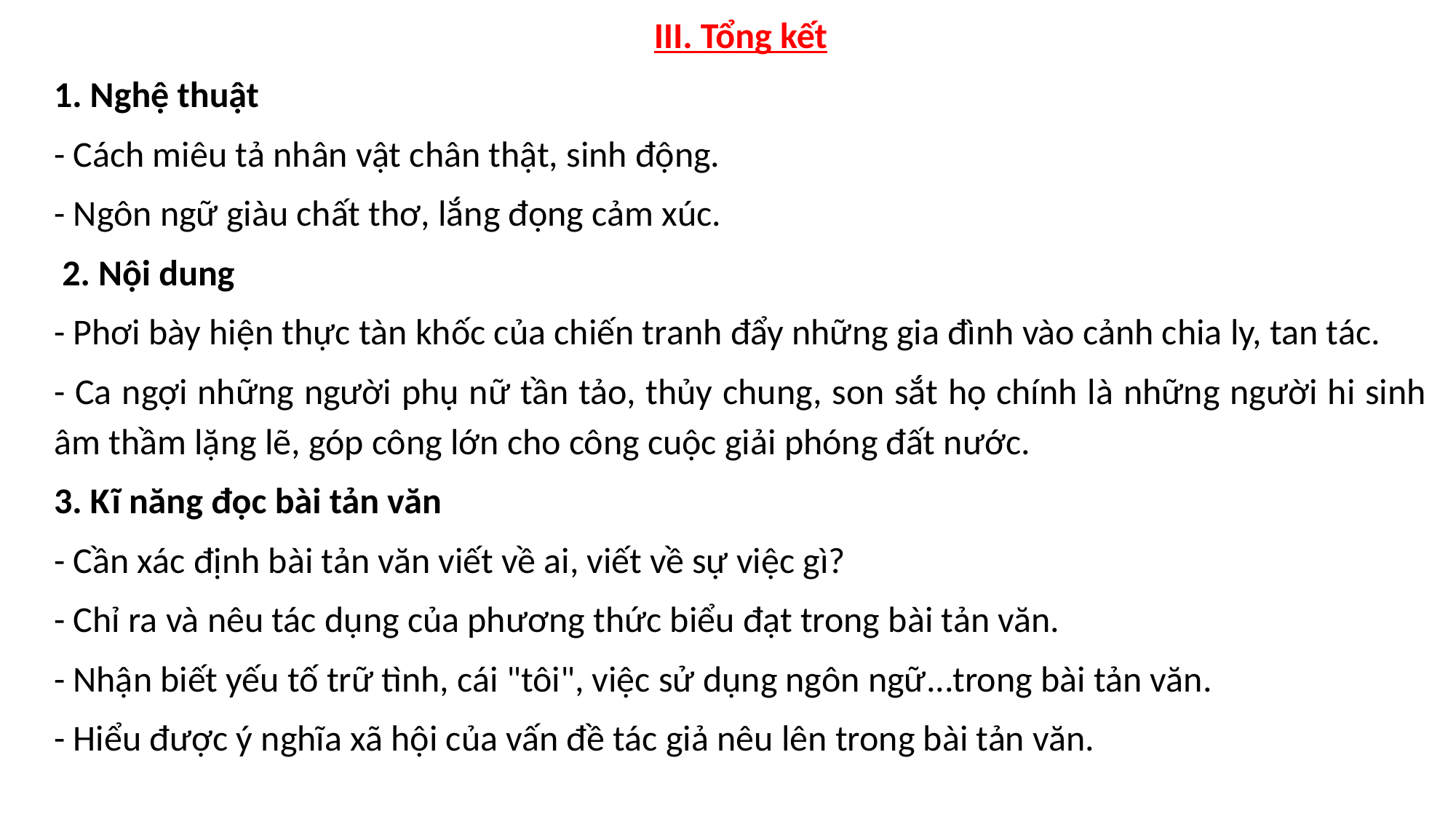

III. Tổng kết
1. Nghệ thuật
- Cách miêu tả nhân vật chân thật, sinh động.
- Ngôn ngữ giàu chất thơ, lắng đọng cảm xúc.
 2. Nội dung
- Phơi bày hiện thực tàn khốc của chiến tranh đẩy những gia đình vào cảnh chia ly, tan tác.
- Ca ngợi những người phụ nữ tần tảo, thủy chung, son sắt họ chính là những người hi sinh âm thầm lặng lẽ, góp công lớn cho công cuộc giải phóng đất nước.
3. Kĩ năng đọc bài tản văn
- Cần xác định bài tản văn viết về ai, viết về sự việc gì?
- Chỉ ra và nêu tác dụng của phương thức biểu đạt trong bài tản văn.
- Nhận biết yếu tố trữ tình, cái "tôi", việc sử dụng ngôn ngữ...trong bài tản văn.
- Hiểu được ý nghĩa xã hội của vấn đề tác giả nêu lên trong bài tản văn.